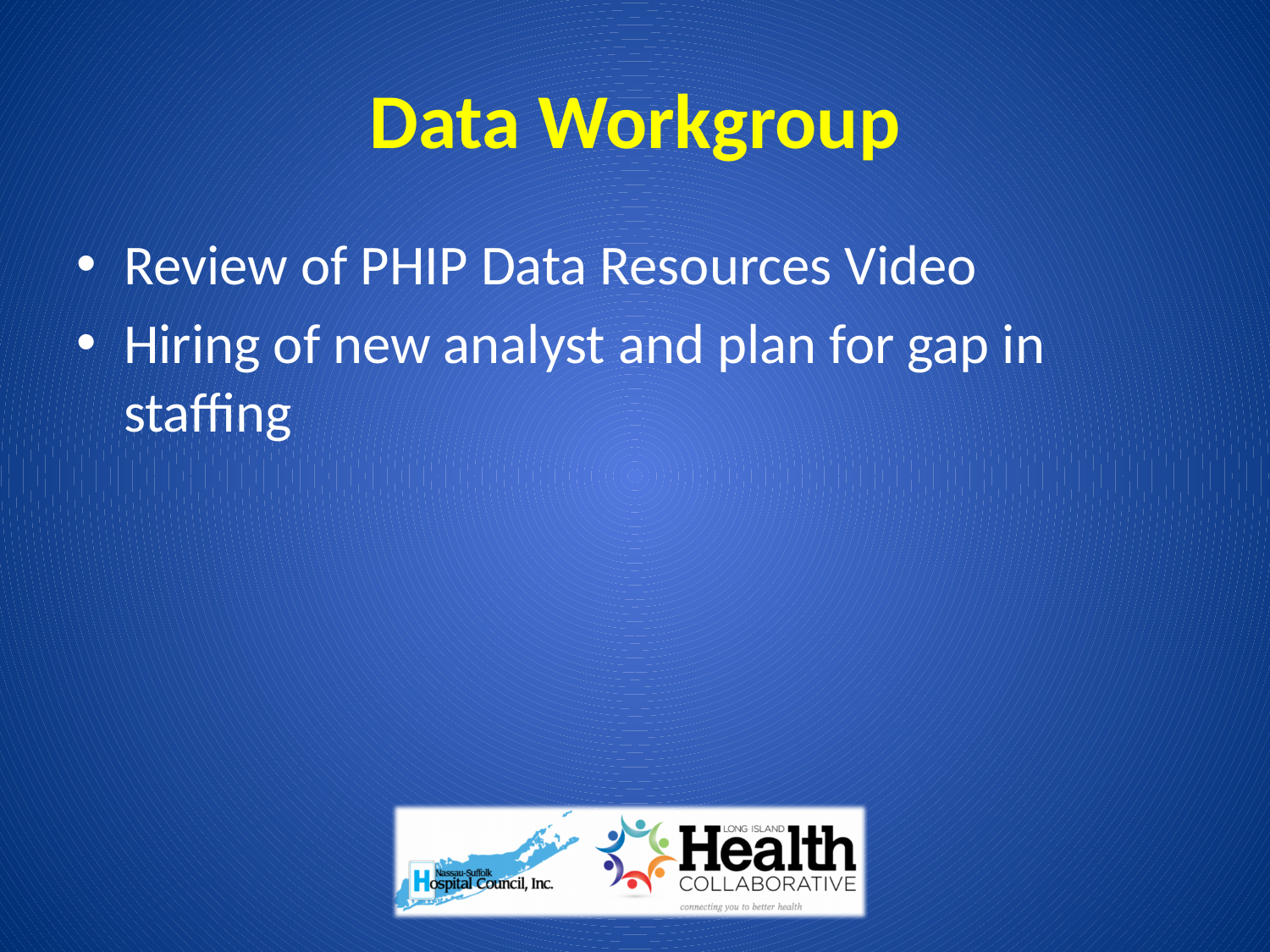

# Data Workgroup
Review of PHIP Data Resources Video
Hiring of new analyst and plan for gap in staffing